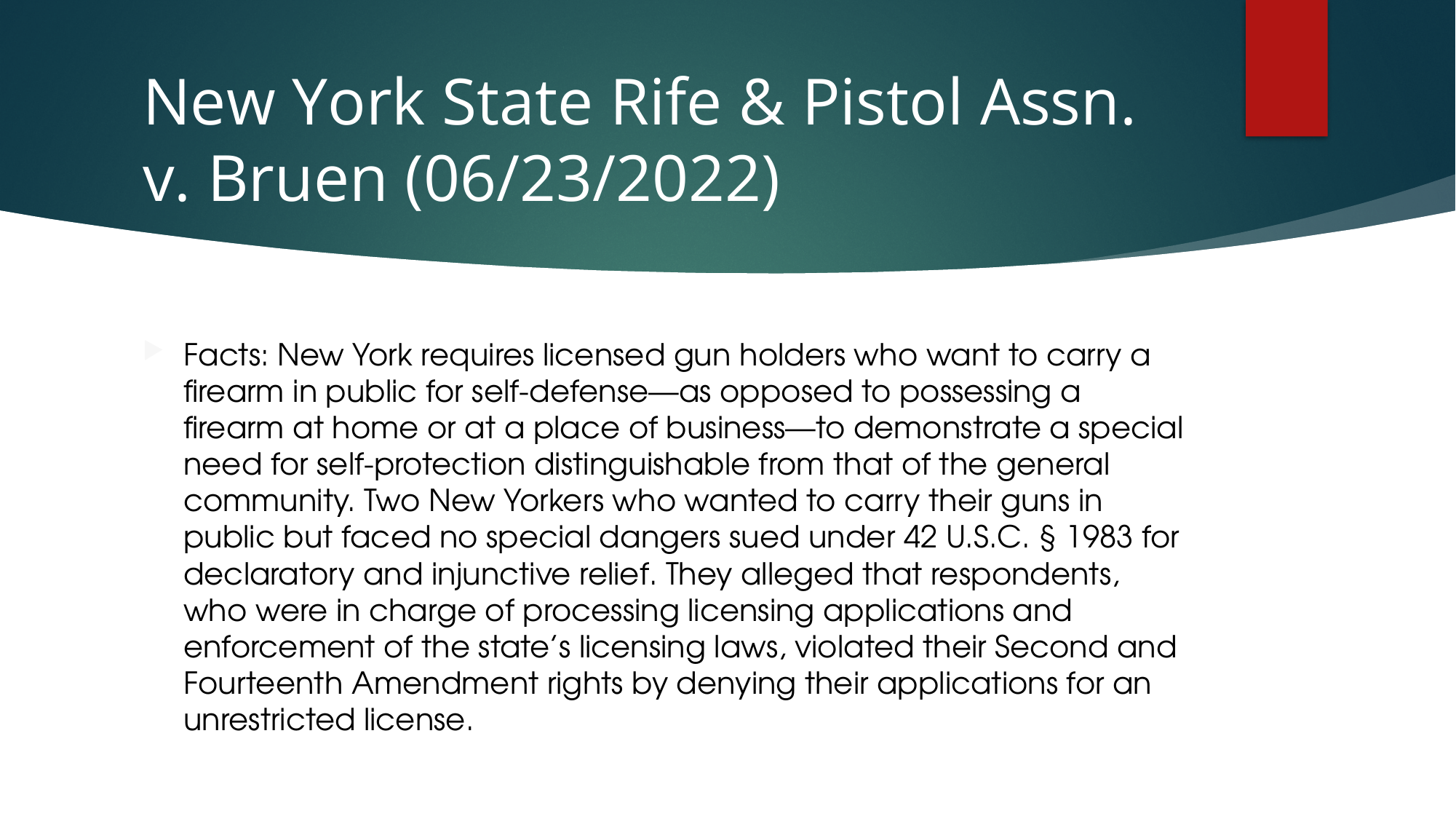

# New York State Rife & Pistol Assn. v. Bruen (06/23/2022)

Facts: New York requires licensed gun holders who want to carry a firearm in public for self-defense—as opposed to possessing a firearm at home or at a place of business—to demonstrate a special need for self-protection distinguishable from that of the general community. Two New Yorkers who wanted to carry their guns in public but faced no special dangers sued under 42 U.S.C. § 1983 for declaratory and injunctive relief. They alleged that respondents, who were in charge of processing licensing applications and enforcement of the state’s licensing laws, violated their Second and Fourteenth Amendment rights by denying their applications for an unrestricted license.